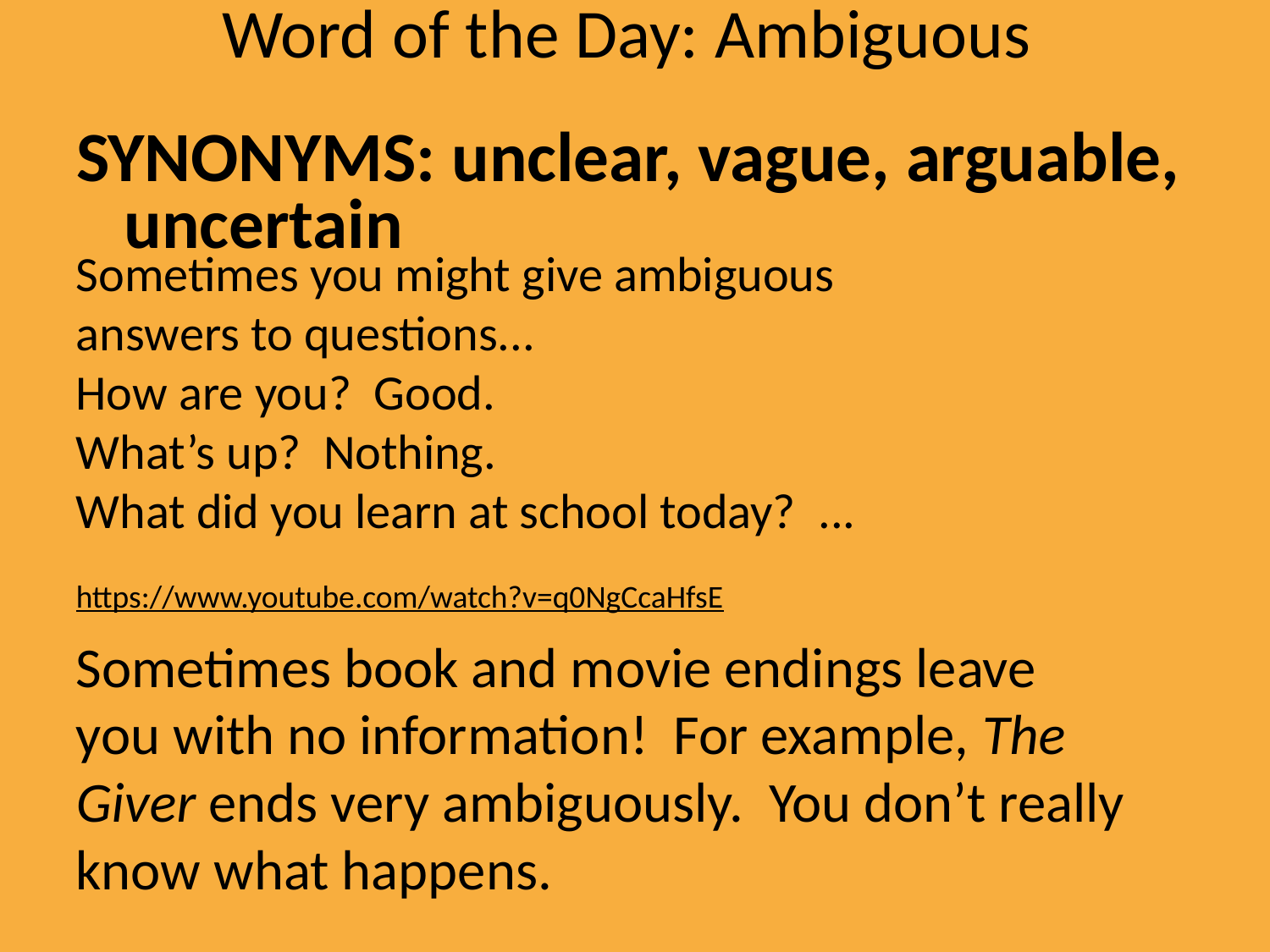

# Word of the Day: Ambiguous
SYNONYMS: unclear, vague, arguable, uncertain

Sometimes you might give ambiguous
answers to questions...
How are you?  Good.
What’s up?  Nothing.
What did you learn at school today?  ...

https://www.youtube.com/watch?v=q0NgCcaHfsE
Sometimes book and movie endings leave you with no information!  For example, The Giver ends very ambiguously.  You don’t really know what happens.